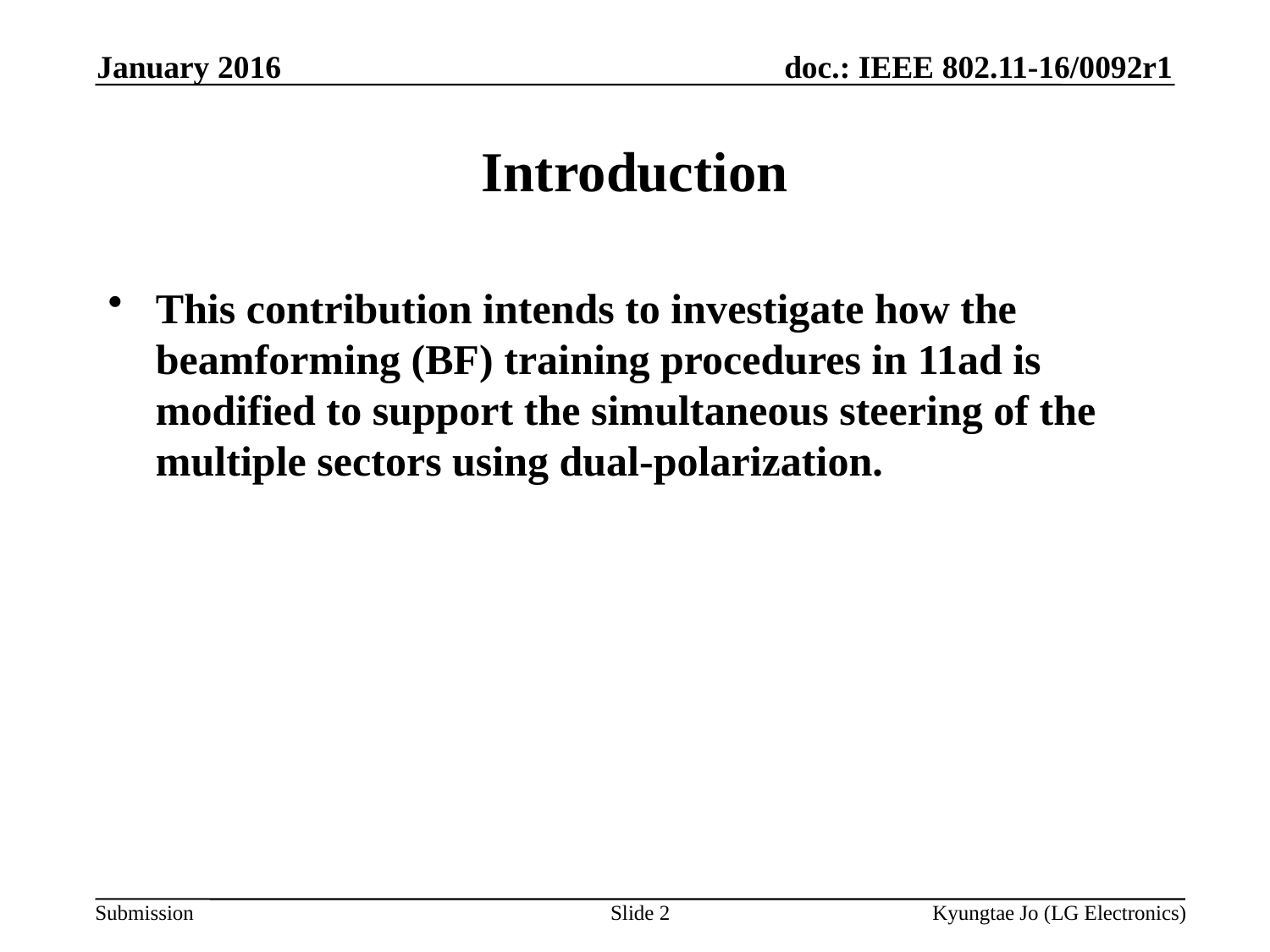

January 2016
# Introduction
This contribution intends to investigate how the beamforming (BF) training procedures in 11ad is modified to support the simultaneous steering of the multiple sectors using dual-polarization.
Slide 2
Kyungtae Jo (LG Electronics)